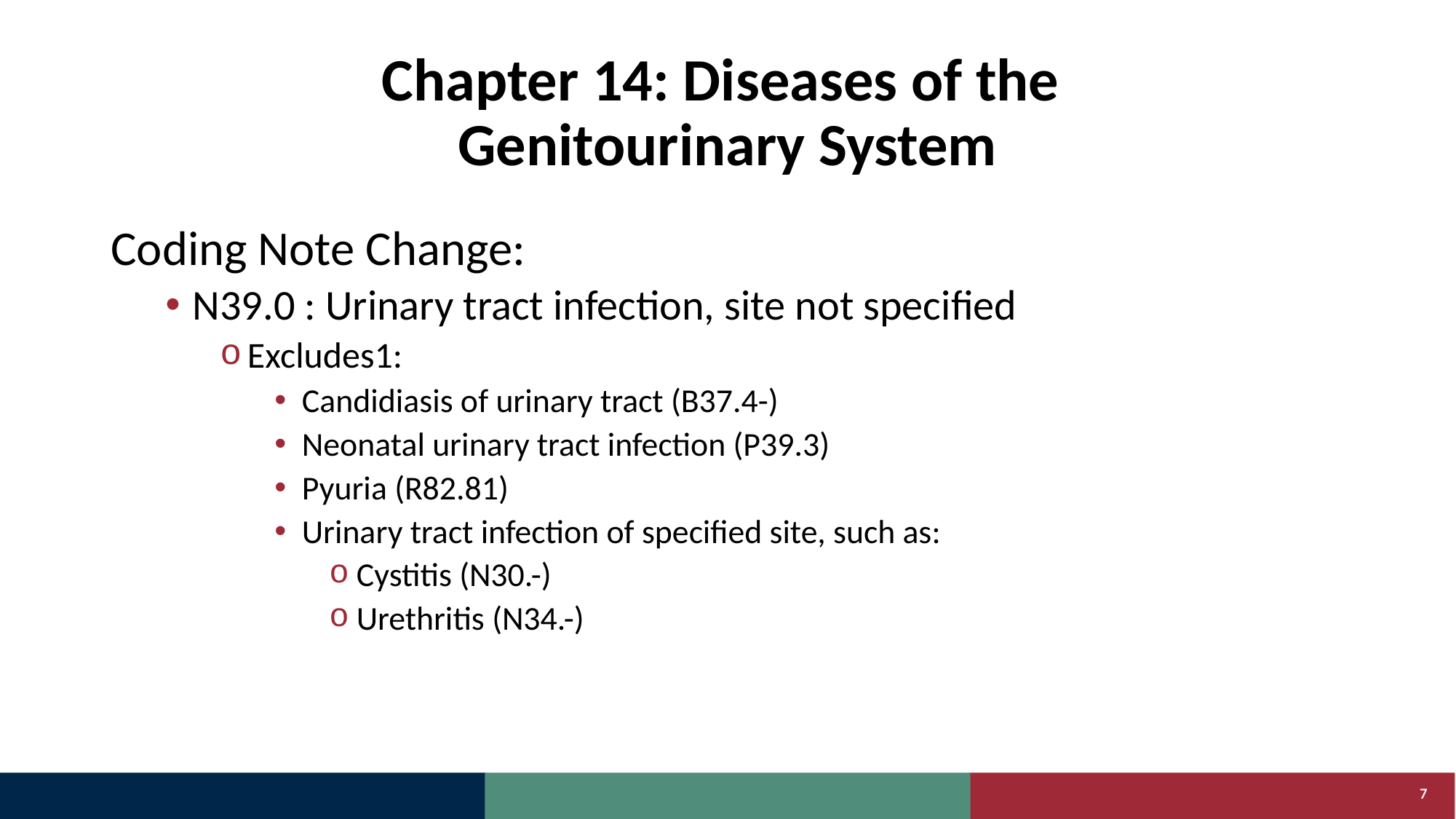

# Chapter 14: Diseases of the Genitourinary System
Coding Note Change:
N39.0 : Urinary tract infection, site not specified
Excludes1:
Candidiasis of urinary tract (B37.4-)
Neonatal urinary tract infection (P39.3)
Pyuria (R82.81)
Urinary tract infection of specified site, such as:
Cystitis (N30.-)
Urethritis (N34.-)
7